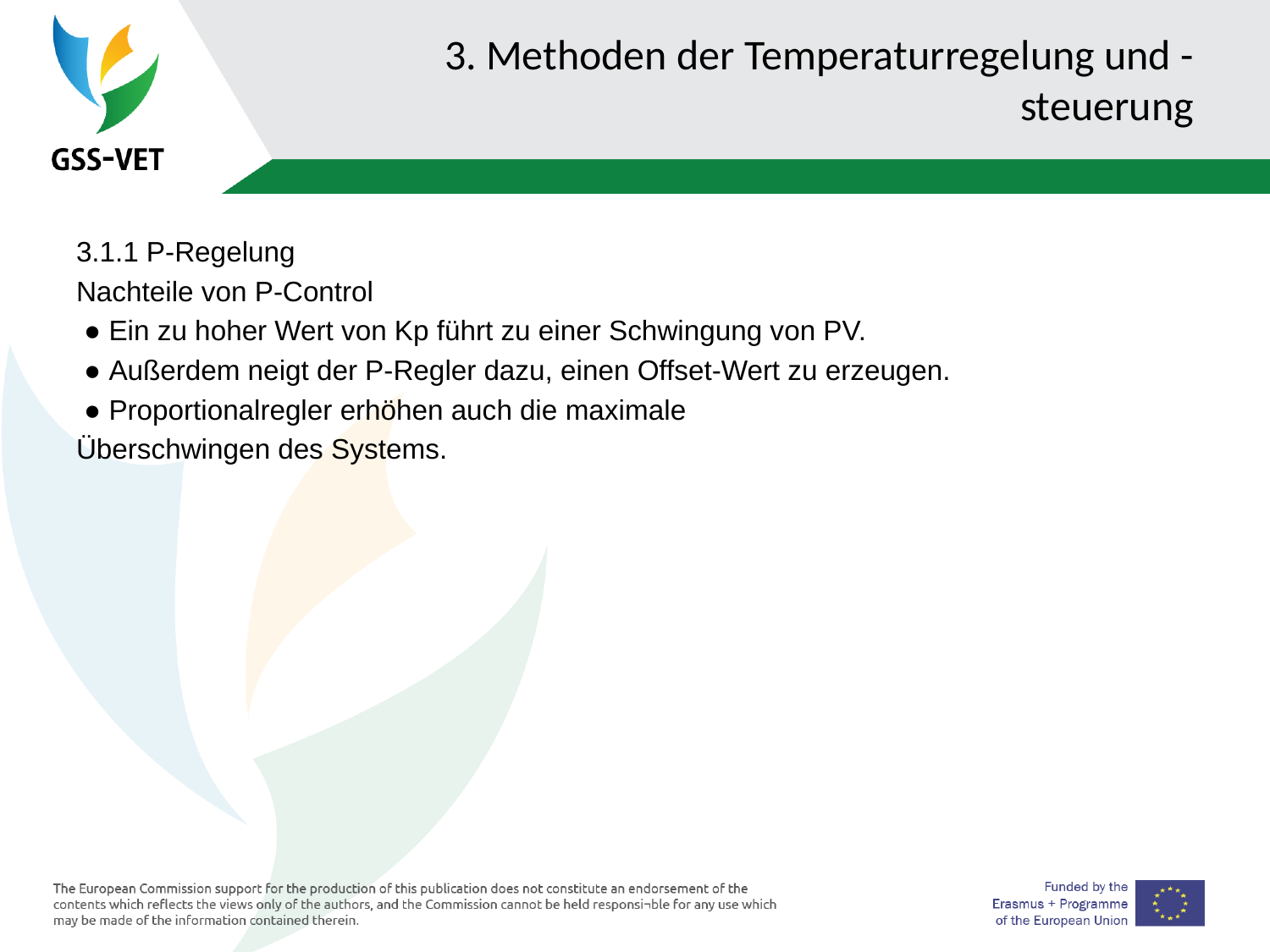

# 3. Methoden der Temperaturregelung und -steuerung
3.1.1 P-Regelung
Nachteile von P-Control
 ● Ein zu hoher Wert von Kp führt zu einer Schwingung von PV.
 ● Außerdem neigt der P-Regler dazu, einen Offset-Wert zu erzeugen.
 ● Proportionalregler erhöhen auch die maximale
Überschwingen des Systems.